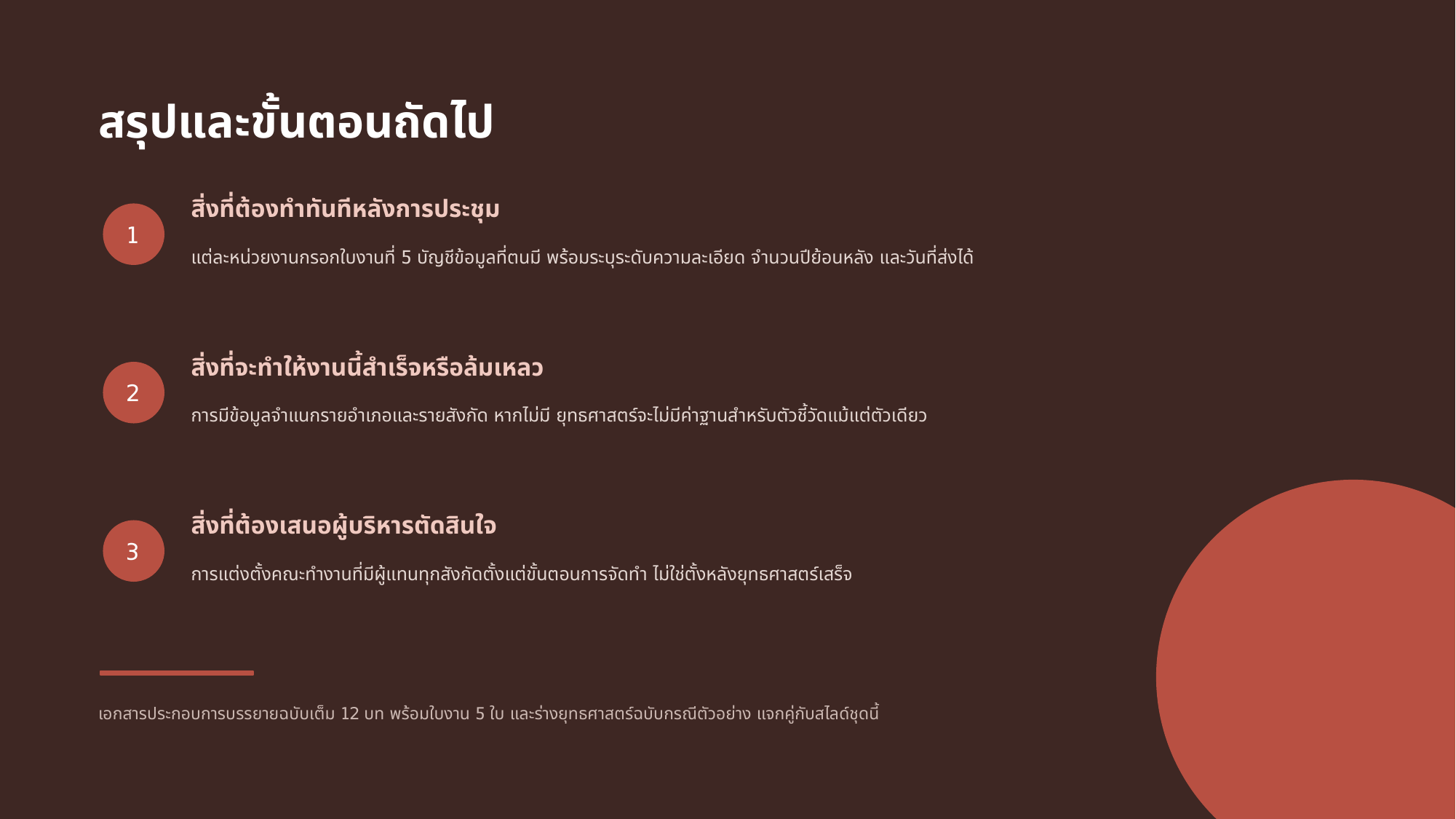

สรุปและขั้นตอนถัดไป
สิ่งที่ต้องทำทันทีหลังการประชุม

1
แต่ละหน่วยงานกรอกใบงานที่ 5 บัญชีข้อมูลที่ตนมี พร้อมระบุระดับความละเอียด จำนวนปีย้อนหลัง และวันที่ส่งได้
สิ่งที่จะทำให้งานนี้สำเร็จหรือล้มเหลว

2
การมีข้อมูลจำแนกรายอำเภอและรายสังกัด หากไม่มี ยุทธศาสตร์จะไม่มีค่าฐานสำหรับตัวชี้วัดแม้แต่ตัวเดียว

สิ่งที่ต้องเสนอผู้บริหารตัดสินใจ

3
การแต่งตั้งคณะทำงานที่มีผู้แทนทุกสังกัดตั้งแต่ขั้นตอนการจัดทำ ไม่ใช่ตั้งหลังยุทธศาสตร์เสร็จ

เอกสารประกอบการบรรยายฉบับเต็ม 12 บท พร้อมใบงาน 5 ใบ และร่างยุทธศาสตร์ฉบับกรณีตัวอย่าง แจกคู่กับสไลด์ชุดนี้